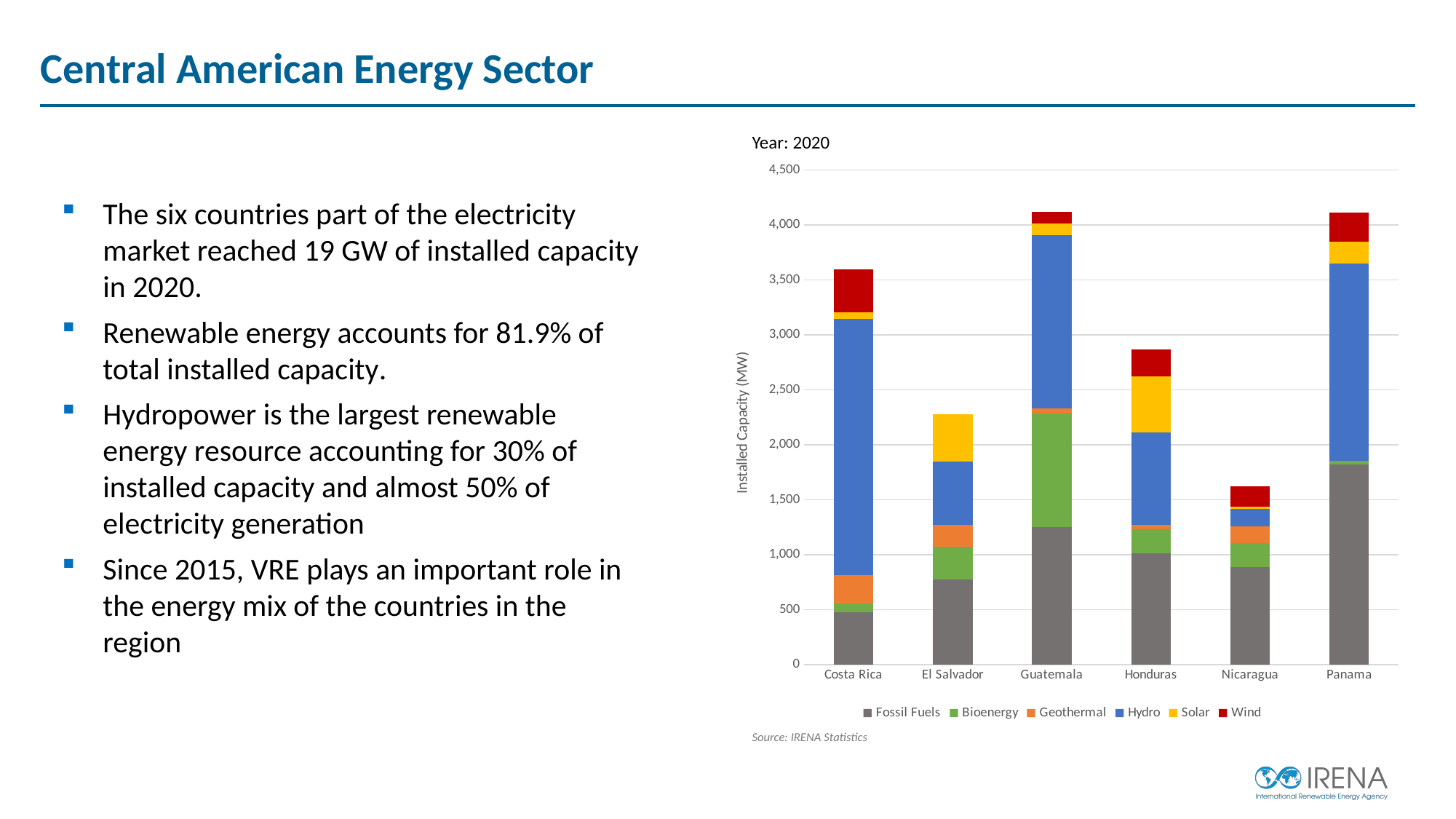

# Central American Energy Sector
Year: 2020

### Chart

| Category | Fossil Fuels | Bioenergy | Geothermal | Hydro | Solar | Wind |
|---|---|---|---|---|---|---|
| Costa Rica | 474.11 | 80.0 | 262.0 | 2331.762 | 57.0 | 393.52 |
| El Salvador | 771.09 | 299.0 | 204.4 | 574.36 | 429.472 | 0.0 |
| Guatemala | 1248.708 | 1035.72 | 49.2 | 1577.203 | 100.80799999999999 | 107.4 |
| Honduras | 1012.9 | 221.29 | 39.0 | 836.9 | 513.686 | 241.3 |
| Nicaragua | 888.3100000000001 | 218.2 | 153.24 | 157.42 | 16.36 | 186.2 |
| Panama | 1819.413 | 32.6 | 0.0 | 1795.5 | 197.9 | 270.0 |
The six countries part of the electricity market reached 19 GW of installed capacity in 2020.
Renewable energy accounts for 81.9% of total installed capacity.
Hydropower is the largest renewable energy resource accounting for 30% of installed capacity and almost 50% of electricity generation
Since 2015, VRE plays an important role in the energy mix of the countries in the region

Source: IRENA Statistics